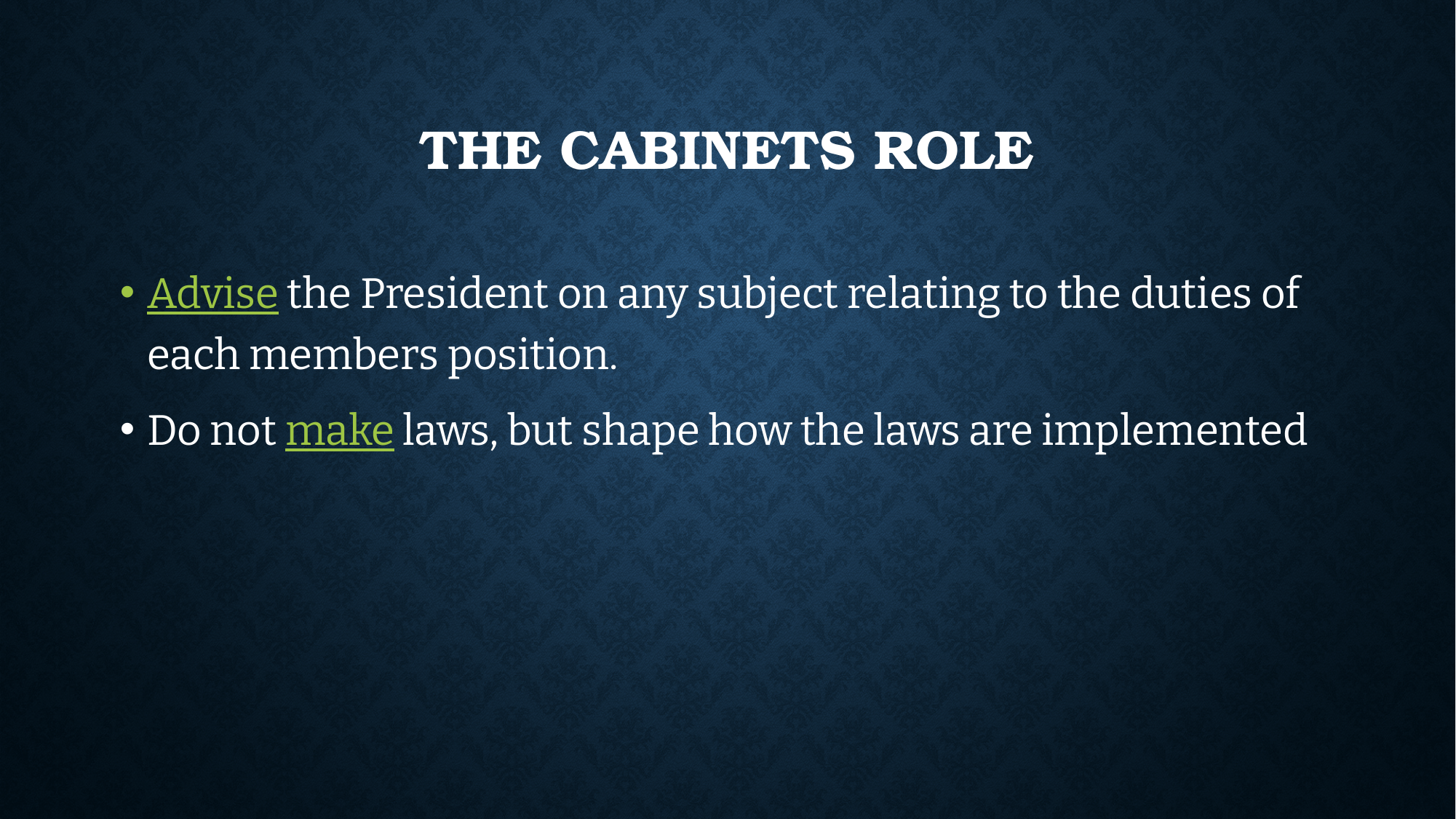

# The Cabinets role
Advise the President on any subject relating to the duties of each members position.
Do not make laws, but shape how the laws are implemented